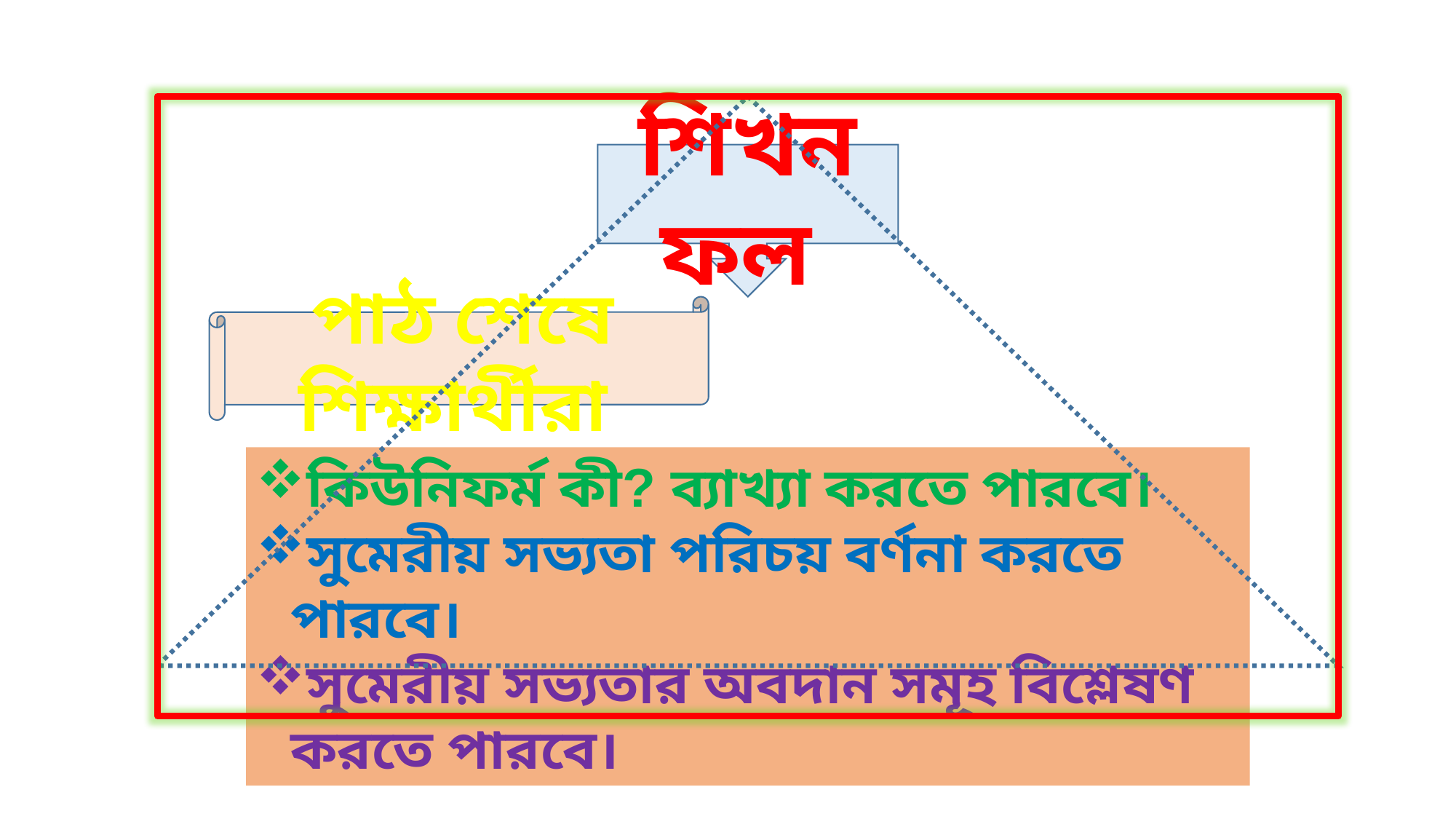

শিখন ফল
পাঠ শেষে শিক্ষার্থীরা
কিউনিফর্ম কী? ব্যাখ্যা করতে পারবে।
সুমেরীয় সভ্যতা পরিচয় বর্ণনা করতে পারবে।
সুমেরীয় সভ্যতার অবদান সমূহ বিশ্লেষণ করতে পারবে।